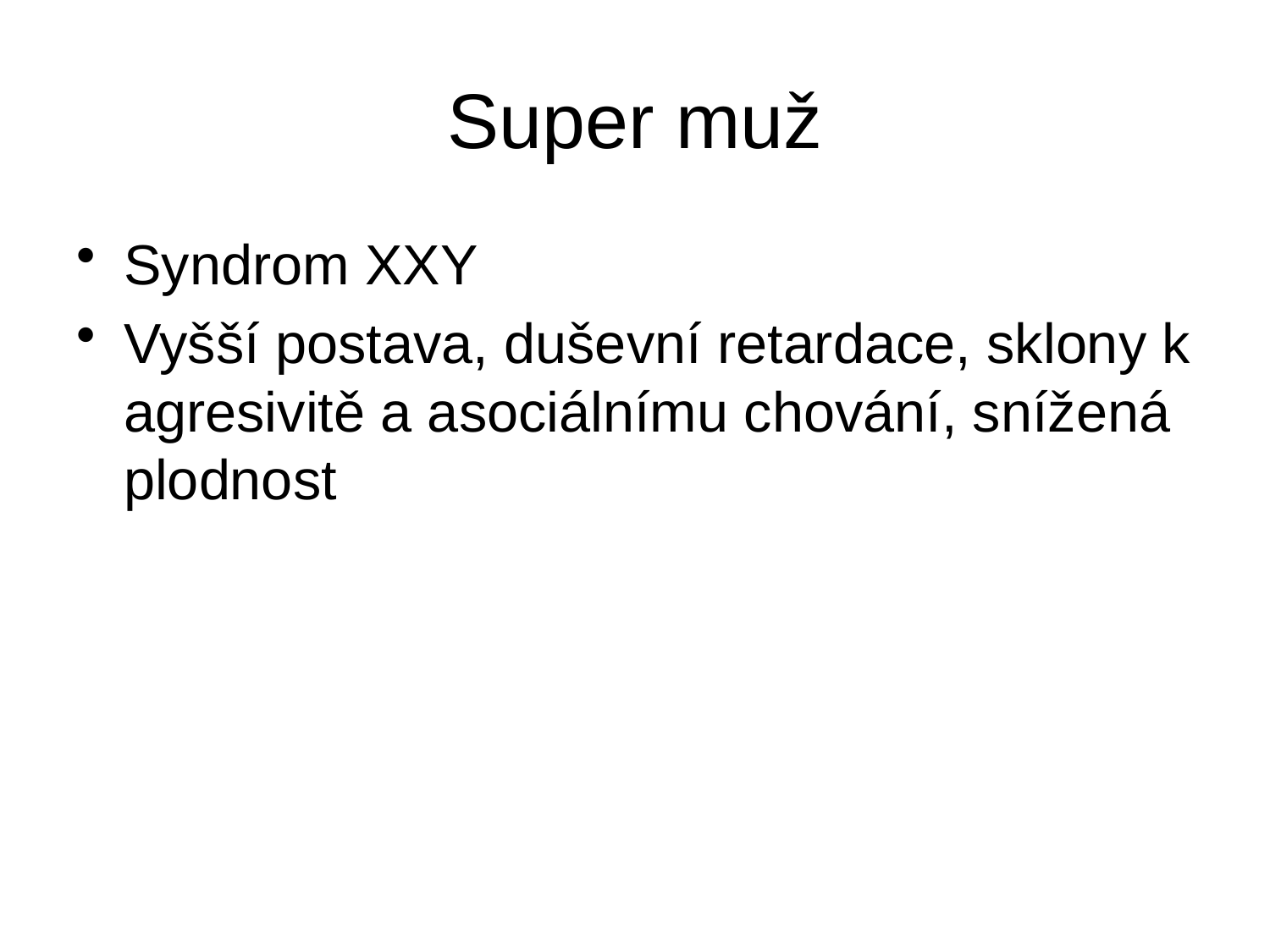

# Super muž
Syndrom XXY
Vyšší postava, duševní retardace, sklony k agresivitě a asociálnímu chování, snížená plodnost